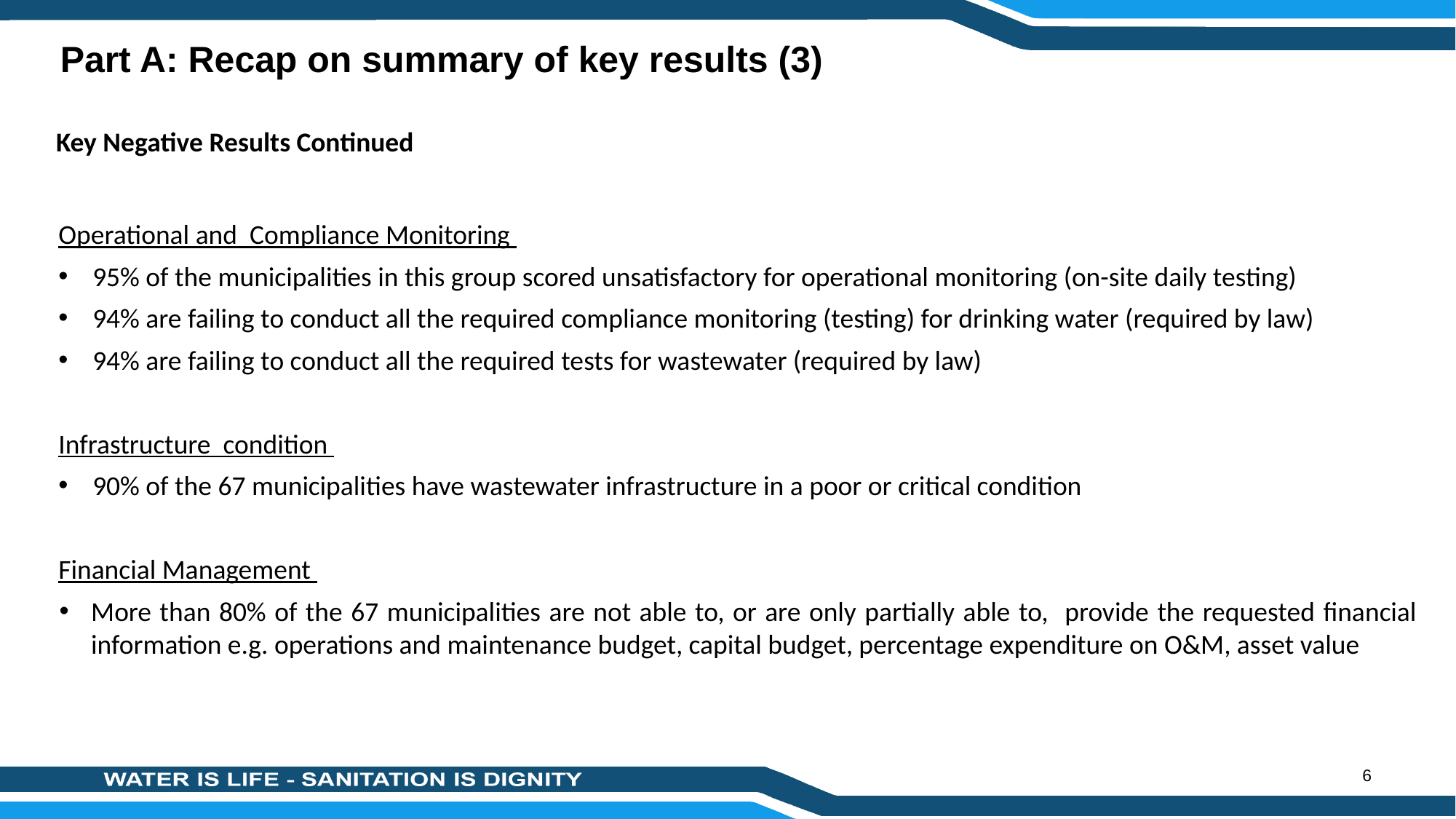

Part A: Recap on summary of key results (3)
   Key Negative Results Continued

Operational and  Compliance Monitoring
95% of the municipalities in this group scored unsatisfactory for operational monitoring (on-site daily testing)
94% are failing to conduct all the required compliance monitoring (testing) for drinking water (required by law)
94% are failing to conduct all the required tests for wastewater (required by law)

Infrastructure  condition
90% of the 67 municipalities have wastewater infrastructure in a poor or critical condition

Financial Management
More than 80% of the 67 municipalities are not able to, or are only partially able to,  provide the requested financial information e.g. operations and maintenance budget, capital budget, percentage expenditure on O&M, asset value

6